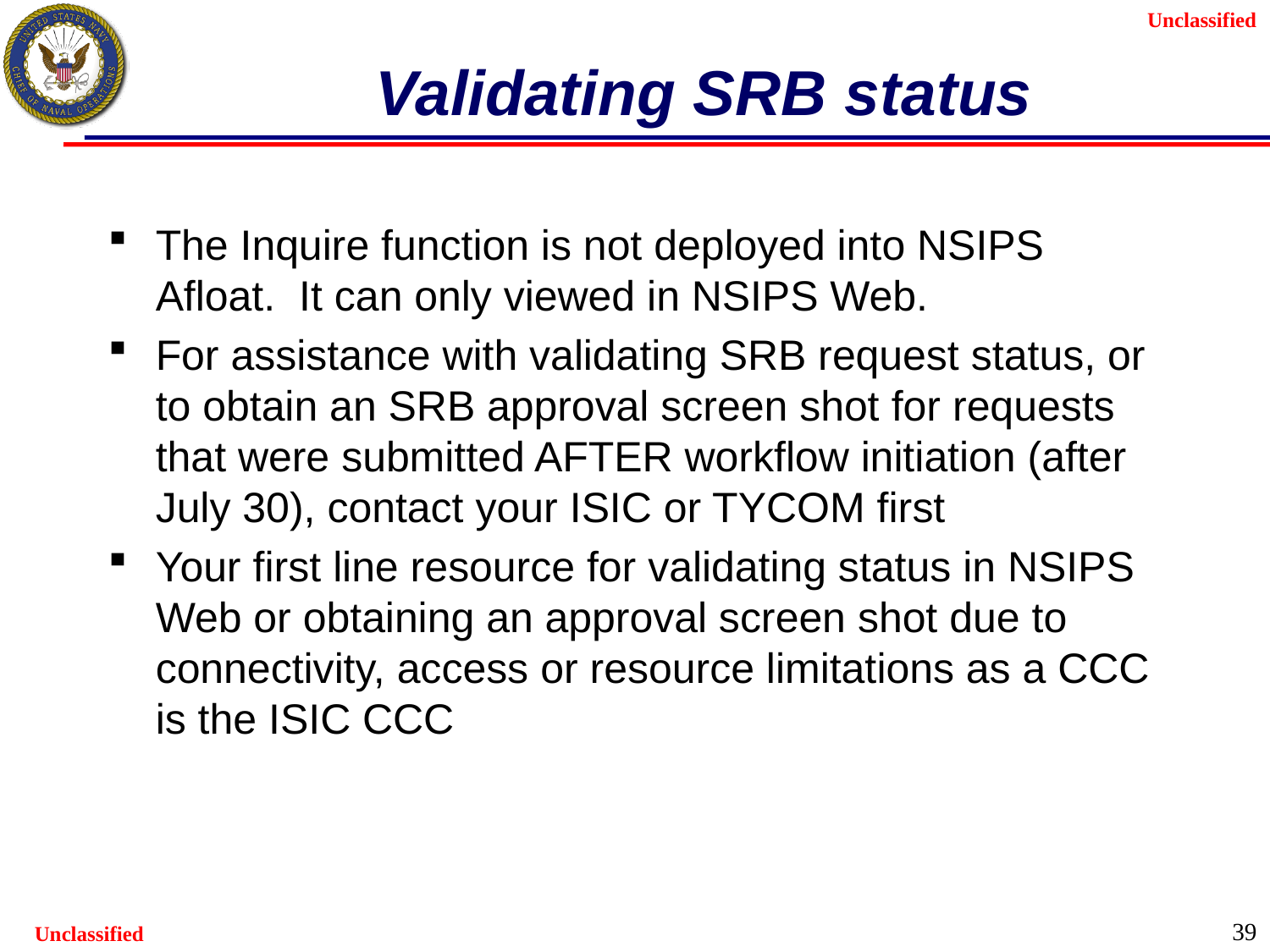

# Validating SRB status
The Inquire function is not deployed into NSIPS Afloat.  It can only viewed in NSIPS Web.
For assistance with validating SRB request status, or to obtain an SRB approval screen shot for requests that were submitted AFTER workflow initiation (after July 30), contact your ISIC or TYCOM first
Your first line resource for validating status in NSIPS Web or obtaining an approval screen shot due to connectivity, access or resource limitations as a CCC is the ISIC CCC

39